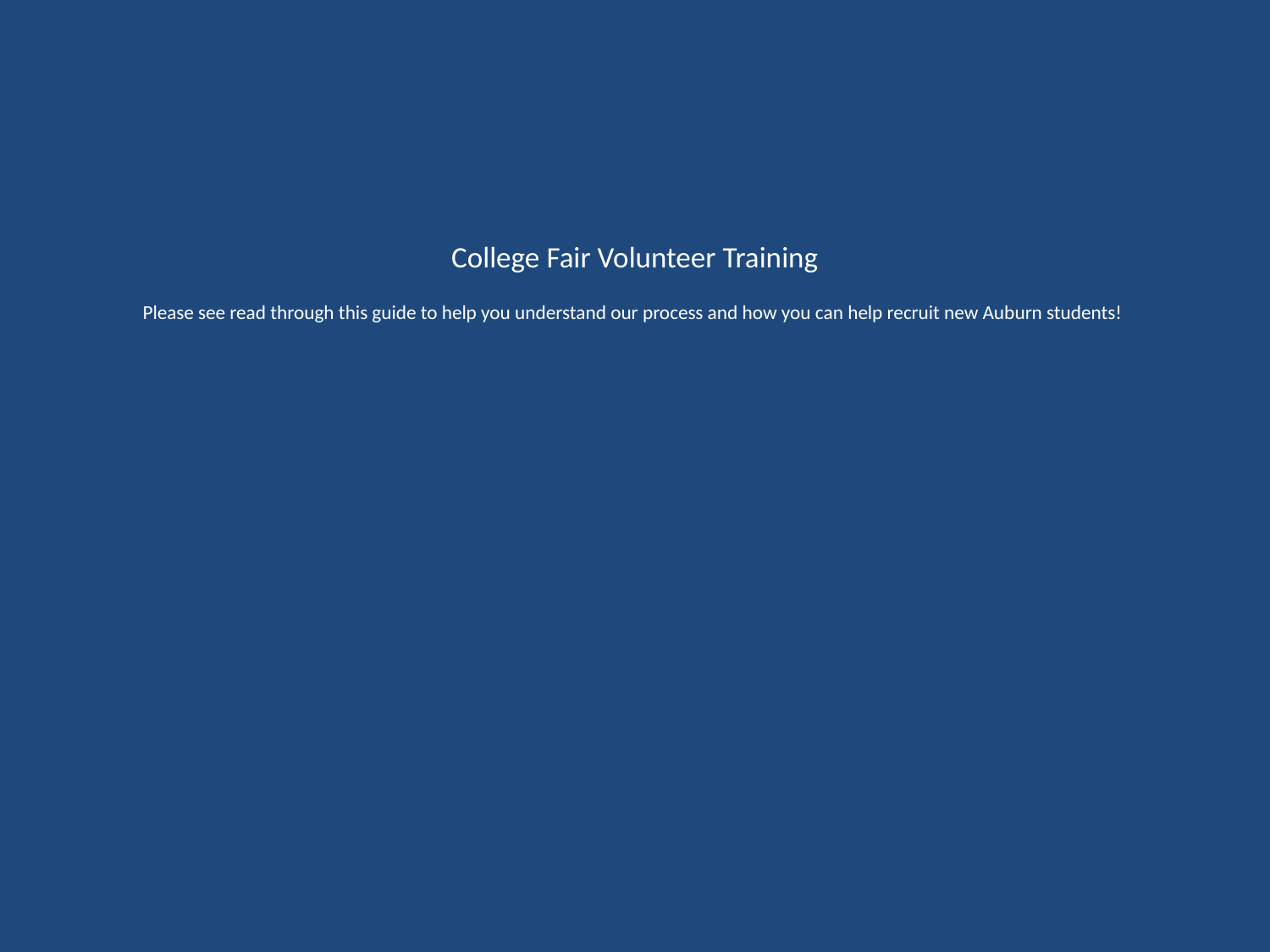

# College Fair Volunteer Training Please see read through this guide to help you understand our process and how you can help recruit new Auburn students!